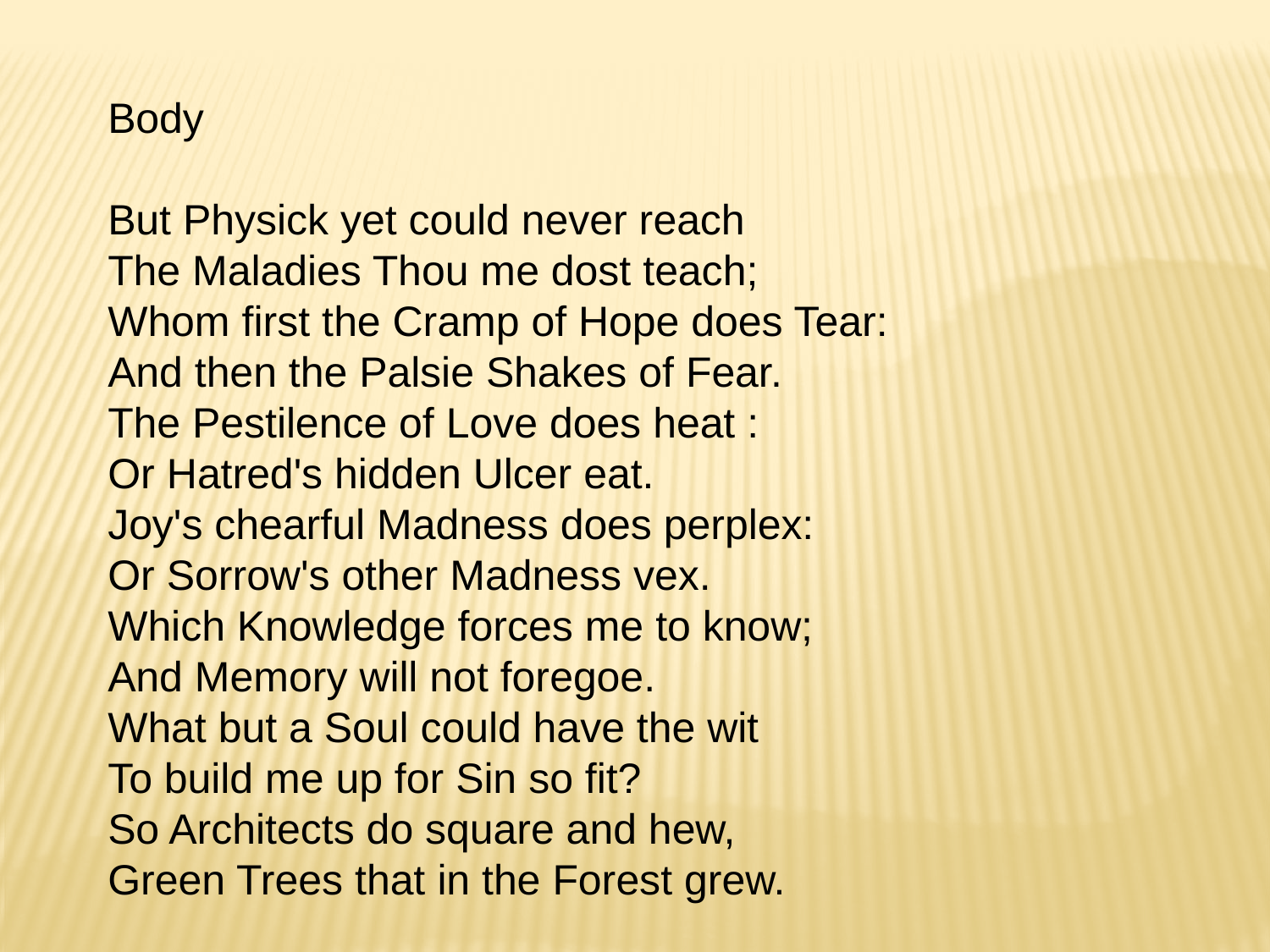

Body
But Physick yet could never reach
The Maladies Thou me dost teach;
Whom first the Cramp of Hope does Tear:
And then the Palsie Shakes of Fear.
The Pestilence of Love does heat :
Or Hatred's hidden Ulcer eat.
Joy's chearful Madness does perplex:
Or Sorrow's other Madness vex.
Which Knowledge forces me to know;
And Memory will not foregoe.
What but a Soul could have the wit
To build me up for Sin so fit?
So Architects do square and hew,
Green Trees that in the Forest grew.